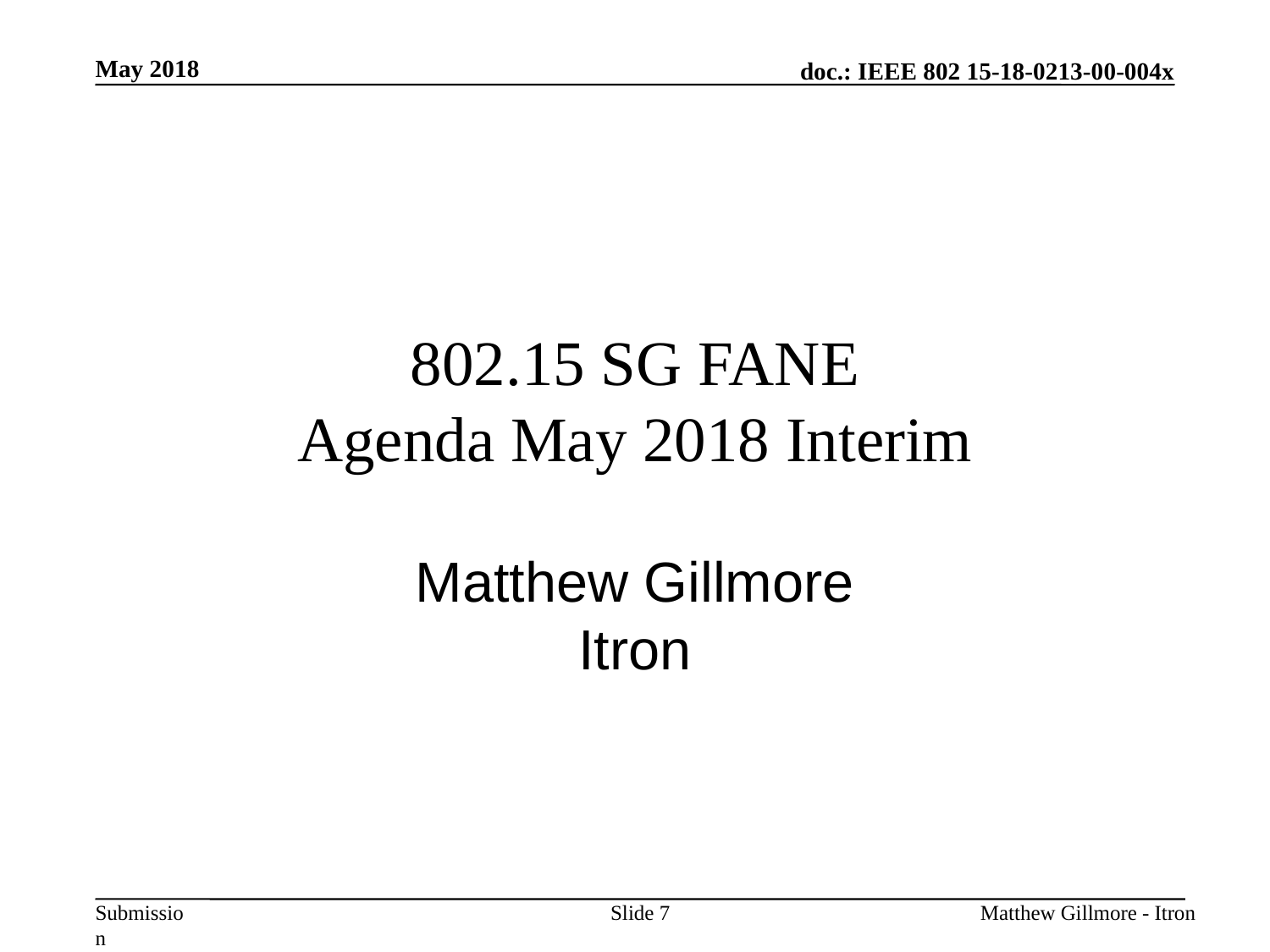

May 2018
# 802.15 SG FANE Agenda May 2018 Interim
Matthew Gillmore
Itron

Slide 7
Matthew Gillmore - Itron